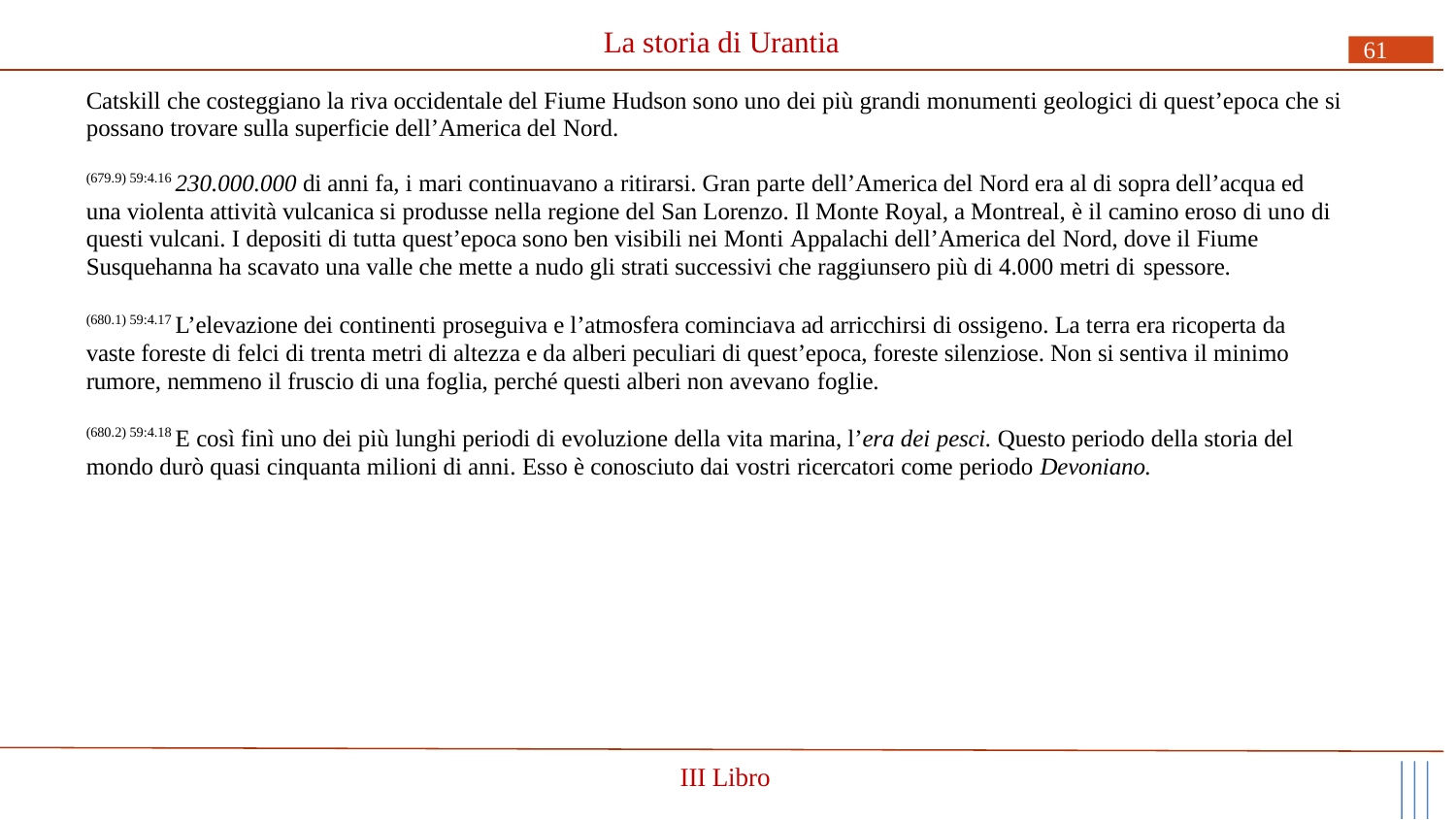

# La storia di Urantia
61

Catskill che costeggiano la riva occidentale del Fiume Hudson sono uno dei più grandi monumenti geologici di quest’epoca che si  possano trovare sulla superficie dell’America del Nord.

(679.9) 59:4.16 230.000.000 di anni fa, i mari continuavano a ritirarsi. Gran parte dell’America del Nord era al di sopra dell’acqua ed  una violenta attività vulcanica si produsse nella regione del San Lorenzo. Il Monte Royal, a Montreal, è il camino eroso di uno di  questi vulcani. I depositi di tutta quest’epoca sono ben visibili nei Monti Appalachi dell’America del Nord, dove il Fiume  Susquehanna ha scavato una valle che mette a nudo gli strati successivi che raggiunsero più di 4.000 metri di spessore.

(680.1) 59:4.17 L’elevazione dei continenti proseguiva e l’atmosfera cominciava ad arricchirsi di ossigeno. La terra era ricoperta da  vaste foreste di felci di trenta metri di altezza e da alberi peculiari di quest’epoca, foreste silenziose. Non si sentiva il minimo  rumore, nemmeno il fruscio di una foglia, perché questi alberi non avevano foglie.

(680.2) 59:4.18 E così finì uno dei più lunghi periodi di evoluzione della vita marina, l’era dei pesci. Questo periodo della storia del  mondo durò quasi cinquanta milioni di anni. Esso è conosciuto dai vostri ricercatori come periodo Devoniano.

III Libro